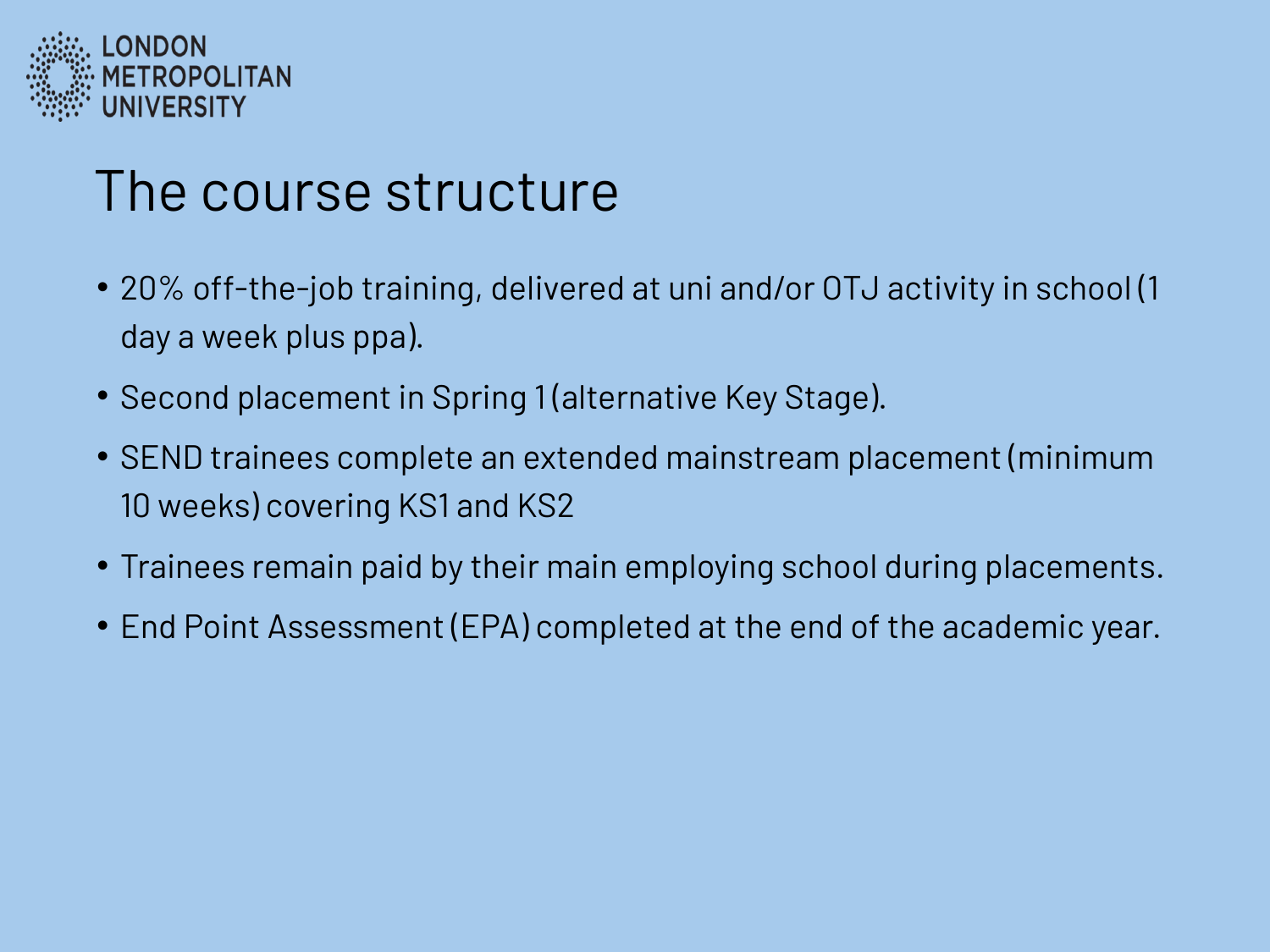

# The course structure
20% off‑the‑job training, delivered at uni and/or OTJ activity in school (1 day a week plus ppa).
Second placement in Spring 1 (alternative Key Stage).
SEND trainees complete an extended mainstream placement (minimum 10 weeks) covering KS1 and KS2
Trainees remain paid by their main employing school during placements.
End Point Assessment (EPA) completed at the end of the academic year.